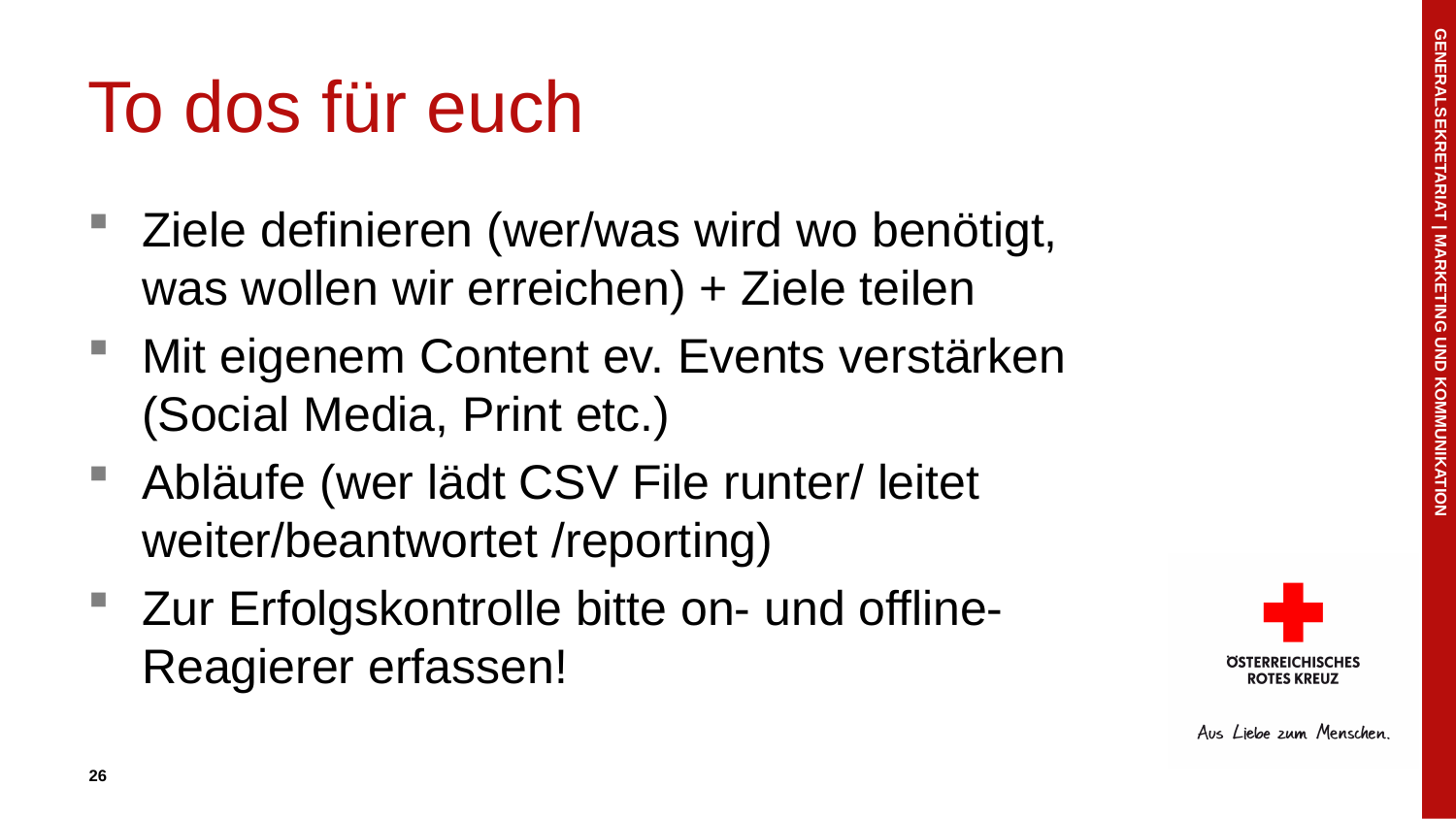

# To dos für euch
Ziele definieren (wer/was wird wo benötigt, was wollen wir erreichen) + Ziele teilen
Mit eigenem Content ev. Events verstärken
(Social Media, Print etc.)
Abläufe (wer lädt CSV File runter/ leitet weiter/beantwortet /reporting)
Zur Erfolgskontrolle bitte on- und offline-Reagierer erfassen!
GENERALSEKRETARIAT | MARKETING UND KOMMUNIKATION